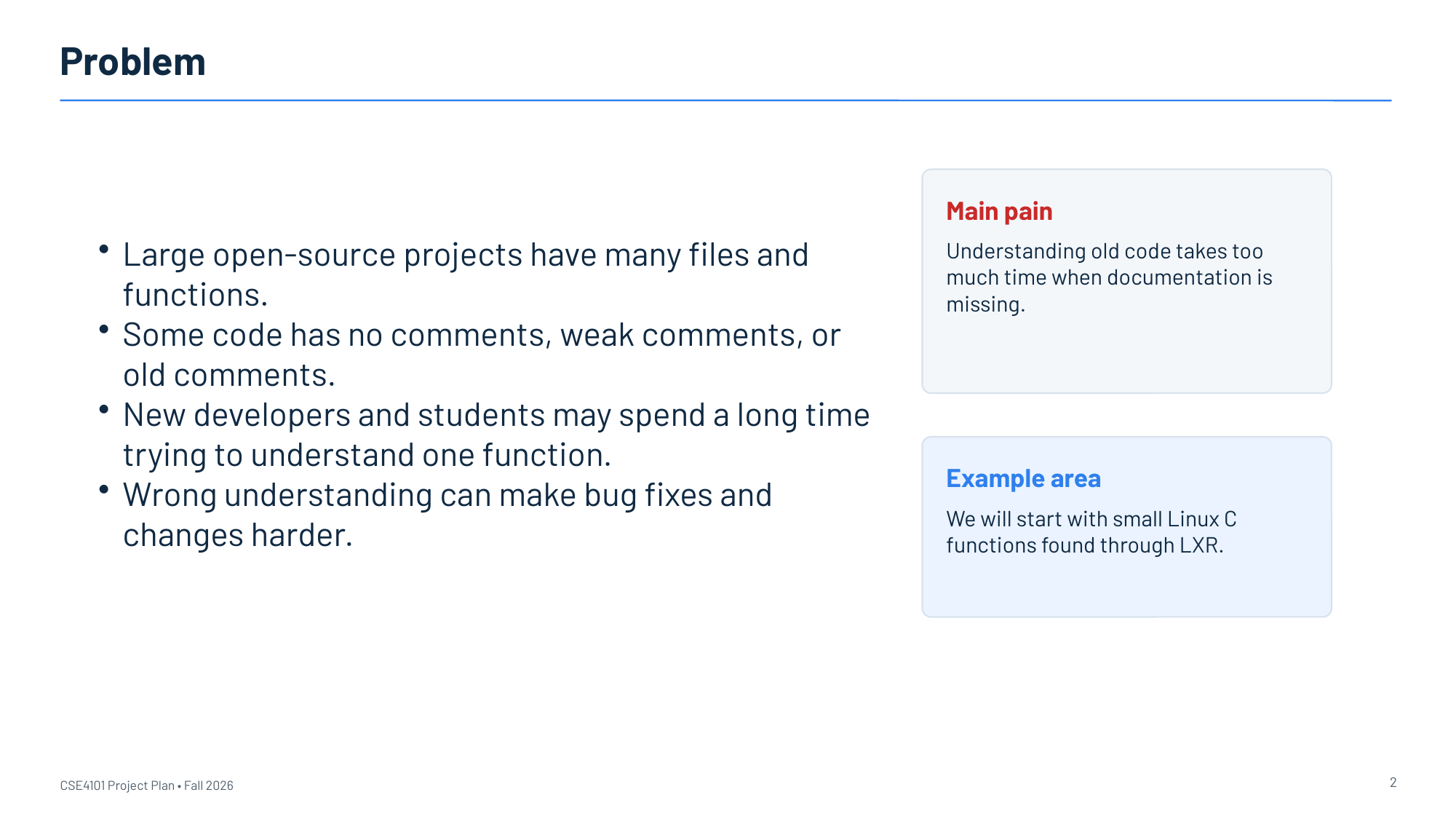

Problem

Large open-source projects have many files and functions.
Some code has no comments, weak comments, or old comments.
New developers and students may spend a long time trying to understand one function.
Wrong understanding can make bug fixes and changes harder.

Main pain
Understanding old code takes too much time when documentation is missing.

Example area
We will start with small Linux C functions found through LXR.
2
CSE4101 Project Plan • Fall 2026